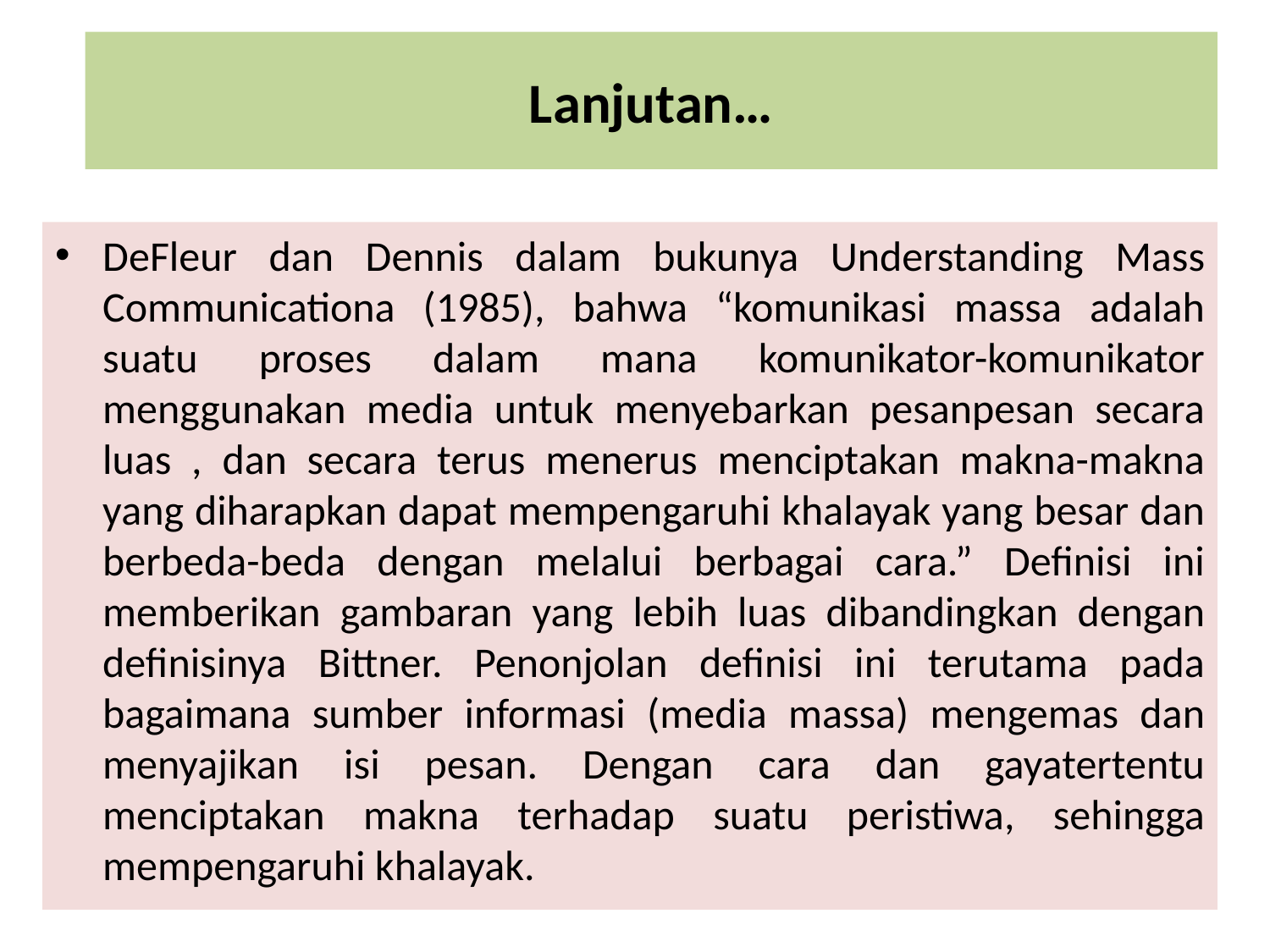

# Lanjutan…
DeFleur dan Dennis dalam bukunya Understanding Mass Communicationa (1985), bahwa “komunikasi massa adalah suatu proses dalam mana komunikator-komunikator menggunakan media untuk menyebarkan pesanpesan secara luas , dan secara terus menerus menciptakan makna-makna yang diharapkan dapat mempengaruhi khalayak yang besar dan berbeda-beda dengan melalui berbagai cara.” Definisi ini memberikan gambaran yang lebih luas dibandingkan dengan definisinya Bittner. Penonjolan definisi ini terutama pada bagaimana sumber informasi (media massa) mengemas dan menyajikan isi pesan. Dengan cara dan gayatertentu menciptakan makna terhadap suatu peristiwa, sehingga mempengaruhi khalayak.